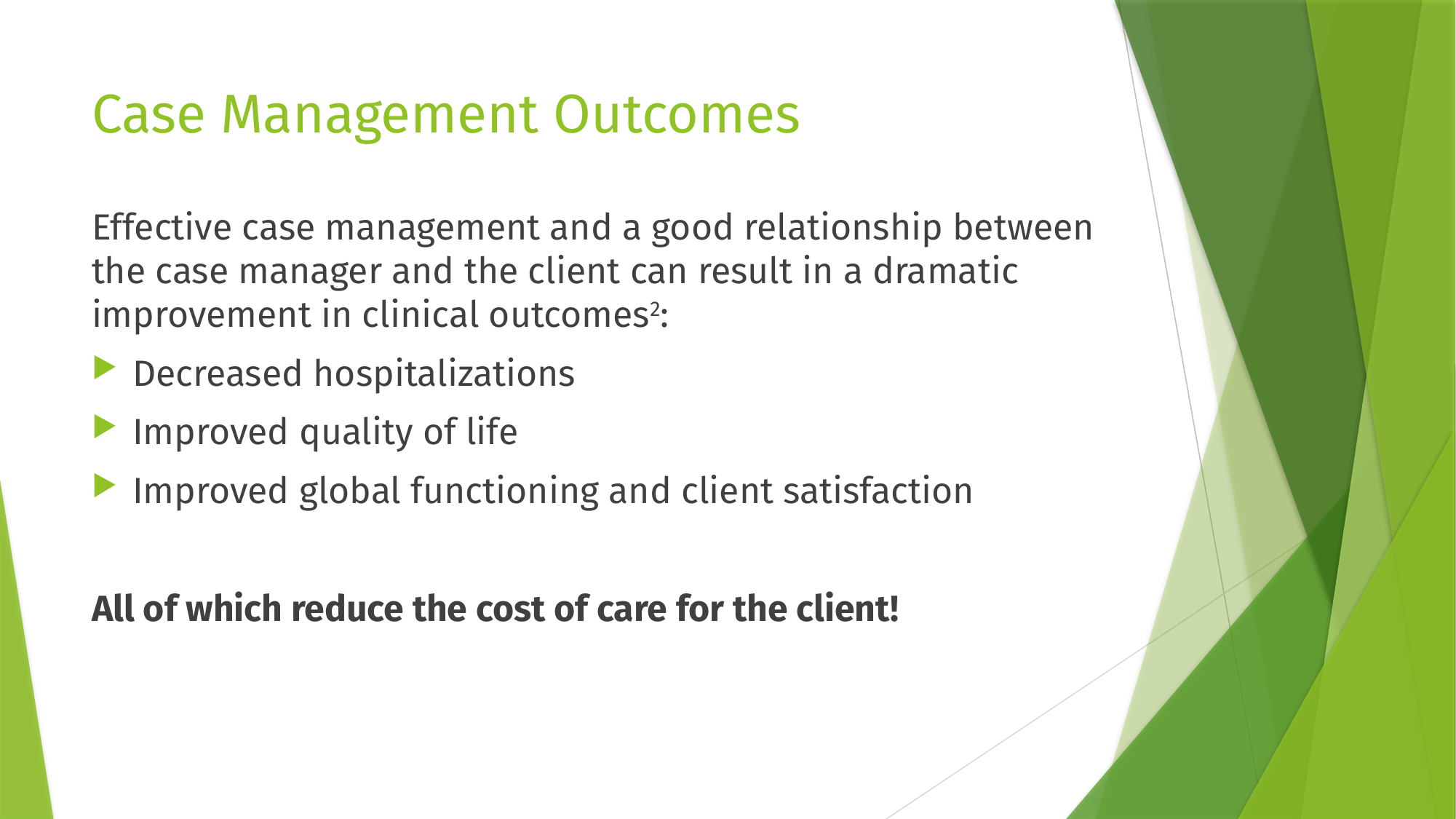

# Case Management Outcomes
Effective case management and a good relationship between the case manager and the client can result in a dramatic improvement in clinical outcomes2:
Decreased hospitalizations
Improved quality of life
Improved global functioning and client satisfaction

All of which reduce the cost of care for the client!